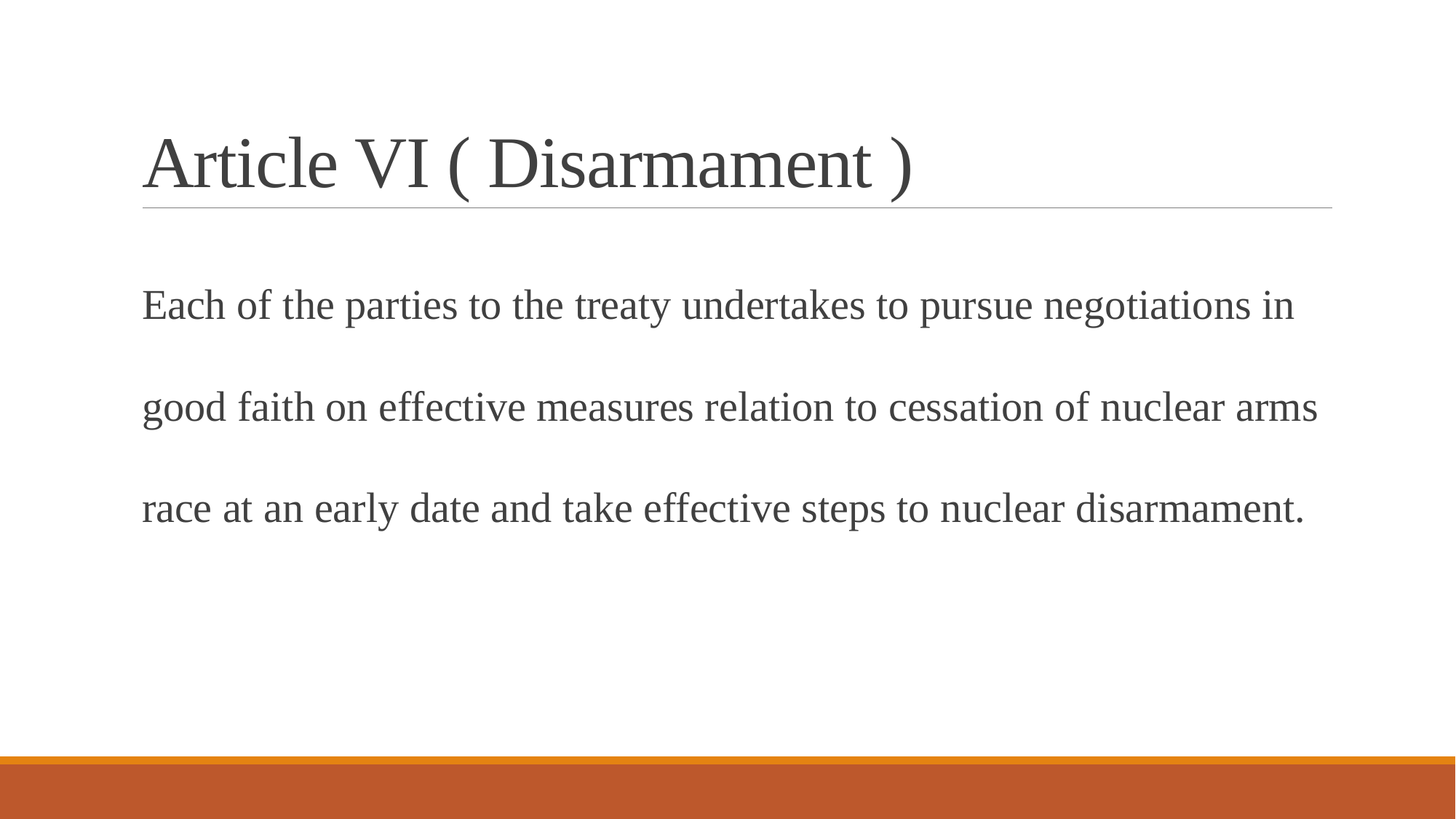

# Article VI ( Disarmament )
Each of the parties to the treaty undertakes to pursue negotiations in good faith on effective measures relation to cessation of nuclear arms race at an early date and take effective steps to nuclear disarmament.